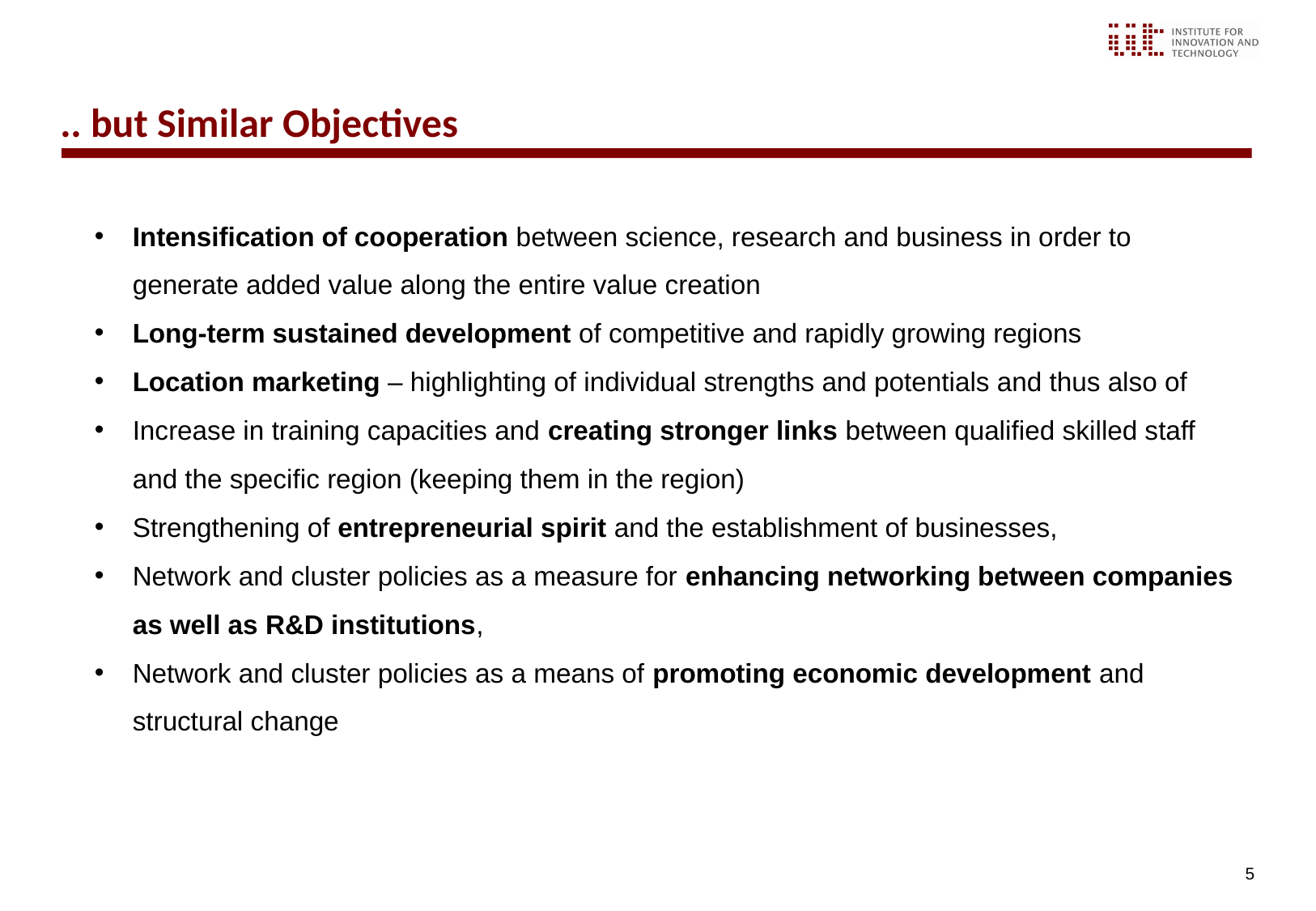

.. but Similar Objectives
Intensification of cooperation between science, research and business in order to generate added value along the entire value creation
Long-term sustained development of competitive and rapidly growing regions
Location marketing – highlighting of individual strengths and potentials and thus also of
Increase in training capacities and creating stronger links between qualified skilled staff and the specific region (keeping them in the region)
Strengthening of entrepreneurial spirit and the establishment of businesses,
Network and cluster policies as a measure for enhancing networking between companies as well as R&D institutions,
Network and cluster policies as a means of promoting economic development and structural change